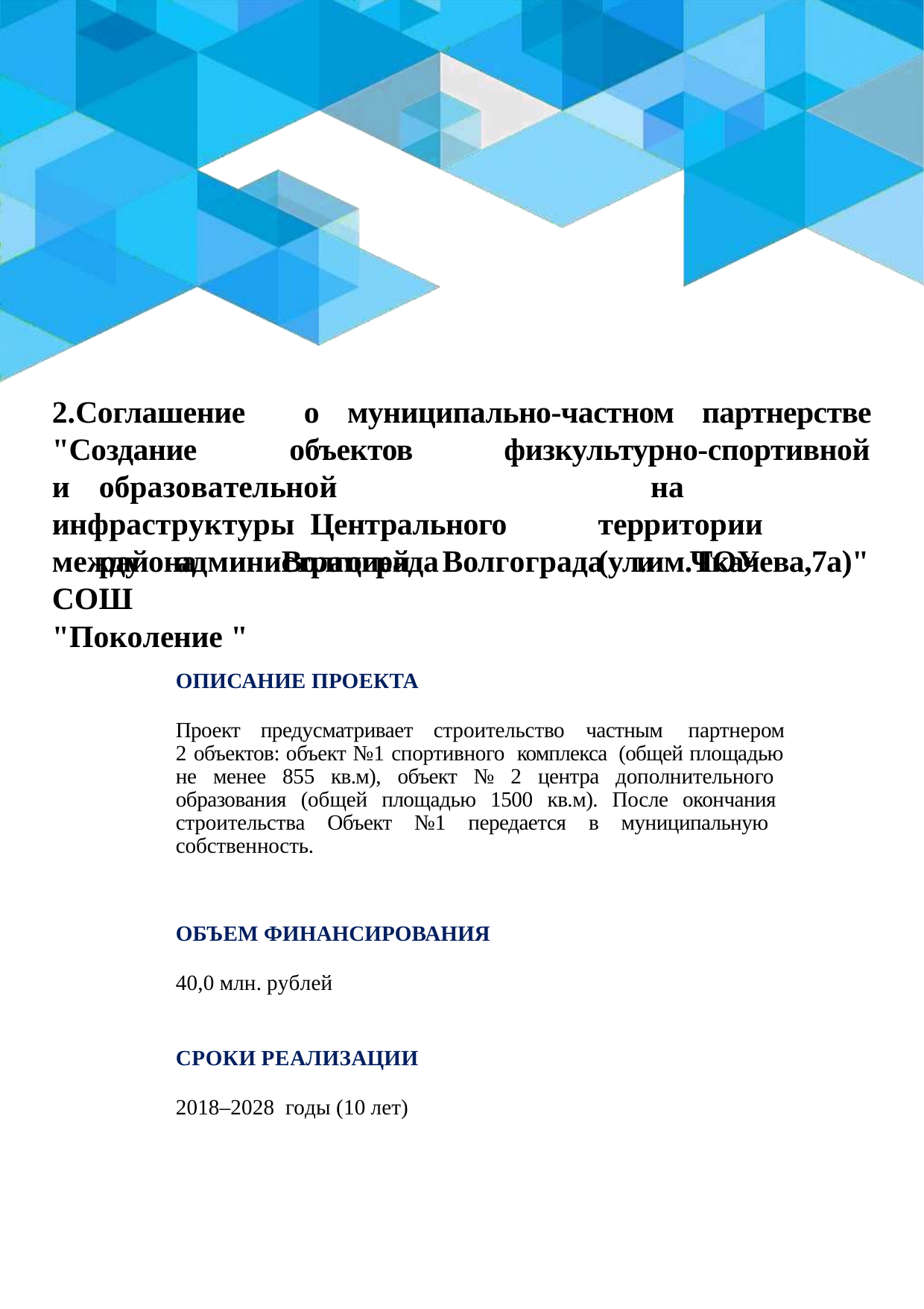

2.Соглашение	о	муниципально-частном
партнерстве
"Создание	объектов
физкультурно-спортивной
и	образовательной	инфраструктуры  Центрального	района	Волгограда
на	территории  (ул.им.Ткачева,7а)"
между	администрацией	Волгограда	и	ЧОУ	СОШ
"Поколение "
| ОПИСАНИЕ ПРОЕКТА Проект предусматривает строительство частным партнером 2 объектов: объект №1 спортивного комплекса (общей площадью не менее 855 кв.м), объект № 2 центра дополнительного образования (общей площадью 1500 кв.м). После окончания строительства Объект №1 передается в муниципальную собственность. |
| --- |
| ОБЪЕМ ФИНАНСИРОВАНИЯ 40,0 млн. рублей |
| СРОКИ РЕАЛИЗАЦИИ 2018–2028 годы (10 лет) |